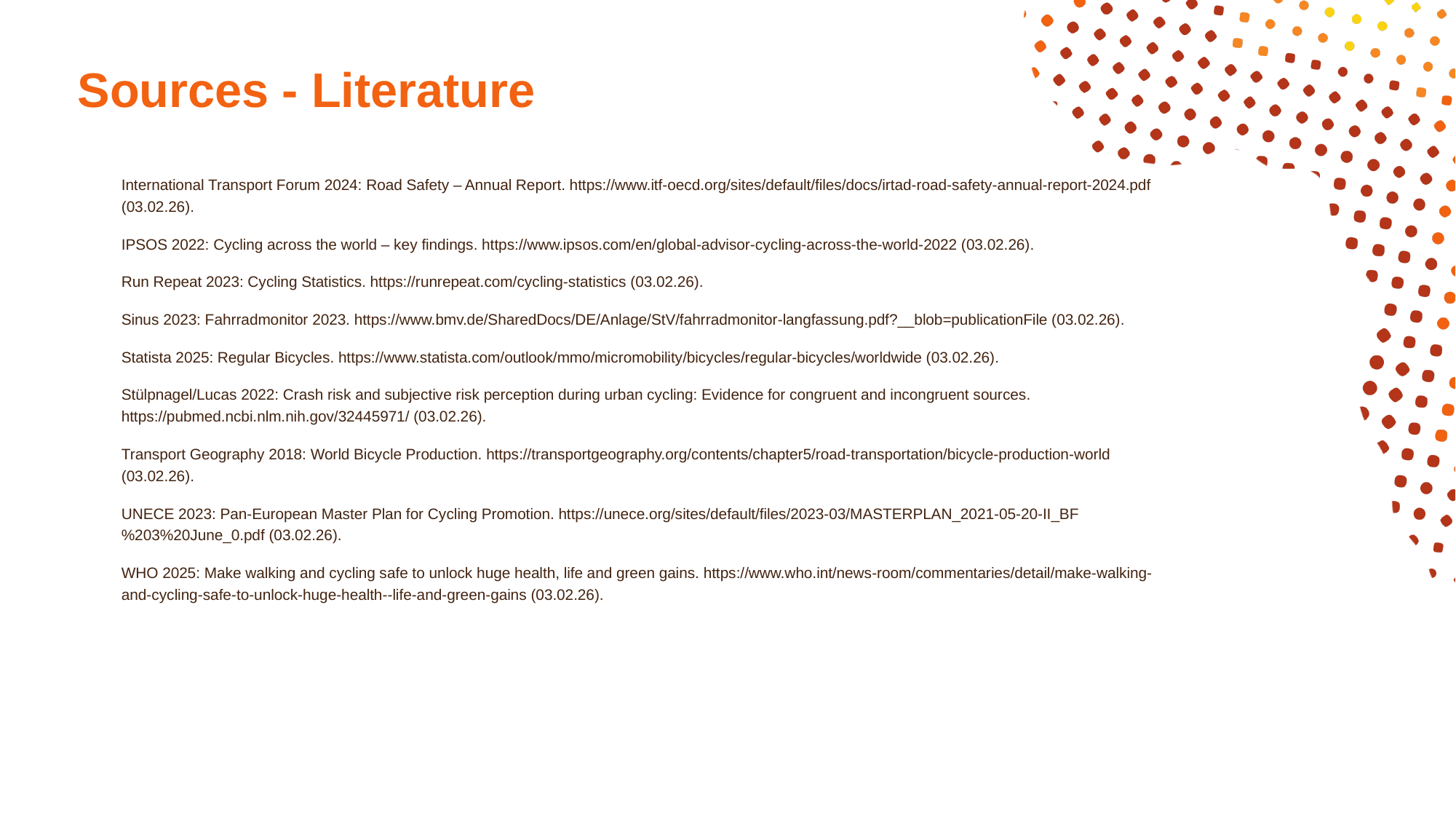

# Sources - Literature
International Transport Forum 2024: Road Safety – Annual Report. https://www.itf-oecd.org/sites/default/files/docs/irtad-road-safety-annual-report-2024.pdf (03.02.26).
IPSOS 2022: Cycling across the world – key findings. https://www.ipsos.com/en/global-advisor-cycling-across-the-world-2022 (03.02.26).
Run Repeat 2023: Cycling Statistics. https://runrepeat.com/cycling-statistics (03.02.26).
Sinus 2023: Fahrradmonitor 2023. https://www.bmv.de/SharedDocs/DE/Anlage/StV/fahrradmonitor-langfassung.pdf?__blob=publicationFile (03.02.26).
Statista 2025: Regular Bicycles. https://www.statista.com/outlook/mmo/micromobility/bicycles/regular-bicycles/worldwide (03.02.26).
Stülpnagel/Lucas 2022: Crash risk and subjective risk perception during urban cycling: Evidence for congruent and incongruent sources. https://pubmed.ncbi.nlm.nih.gov/32445971/ (03.02.26).
Transport Geography 2018: World Bicycle Production. https://transportgeography.org/contents/chapter5/road-transportation/bicycle-production-world (03.02.26).
UNECE 2023: Pan-European Master Plan for Cycling Promotion. https://unece.org/sites/default/files/2023-03/MASTERPLAN_2021-05-20-II_BF%203%20June_0.pdf (03.02.26).
WHO 2025: Make walking and cycling safe to unlock huge health, life and green gains. https://www.who.int/news-room/commentaries/detail/make-walking-and-cycling-safe-to-unlock-huge-health--life-and-green-gains (03.02.26).